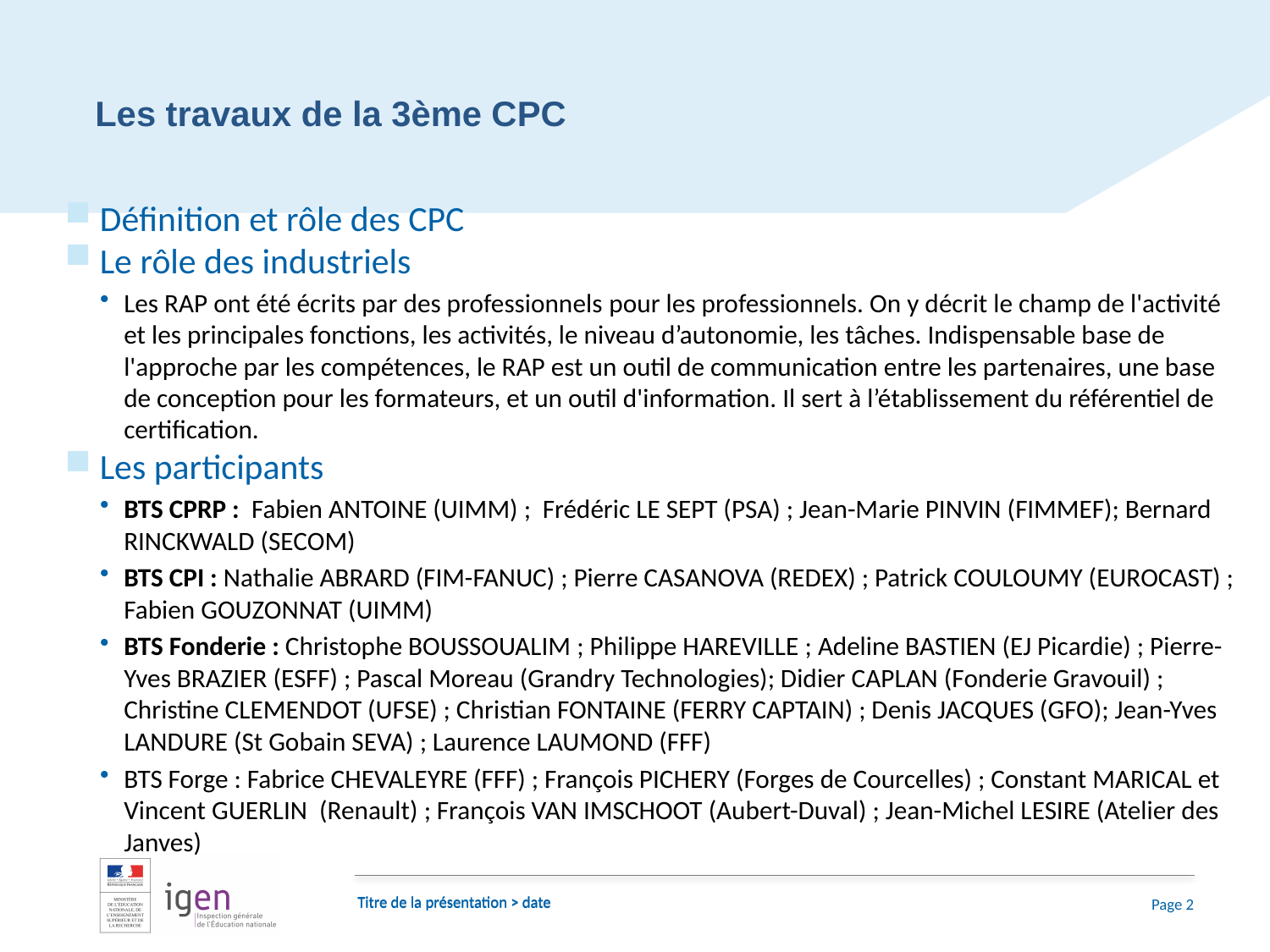

# Les travaux de la 3ème CPC
Définition et rôle des CPC
Le rôle des industriels
Les RAP ont été écrits par des professionnels pour les professionnels. On y décrit le champ de l'activité et les principales fonctions, les activités, le niveau d’autonomie, les tâches. Indispensable base de l'approche par les compétences, le RAP est un outil de communication entre les partenaires, une base de conception pour les formateurs, et un outil d'information. Il sert à l’établissement du référentiel de certification.
Les participants
BTS CPRP :  Fabien ANTOINE (UIMM) ;  Frédéric LE SEPT (PSA) ; Jean-Marie PINVIN (FIMMEF); Bernard RINCKWALD (SECOM)
BTS CPI : Nathalie ABRARD (FIM-FANUC) ; Pierre CASANOVA (REDEX) ; Patrick COULOUMY (EUROCAST) ; Fabien GOUZONNAT (UIMM)
BTS Fonderie : Christophe BOUSSOUALIM ; Philippe HAREVILLE ; Adeline BASTIEN (EJ Picardie) ; Pierre-Yves BRAZIER (ESFF) ; Pascal Moreau (Grandry Technologies); Didier CAPLAN (Fonderie Gravouil) ; Christine CLEMENDOT (UFSE) ; Christian FONTAINE (FERRY CAPTAIN) ; Denis JACQUES (GFO); Jean-Yves LANDURE (St Gobain SEVA) ; Laurence LAUMOND (FFF)
BTS Forge : Fabrice CHEVALEYRE (FFF) ; François PICHERY (Forges de Courcelles) ; Constant MARICAL et Vincent GUERLIN  (Renault) ; François VAN IMSCHOOT (Aubert-Duval) ; Jean-Michel LESIRE (Atelier des Janves)